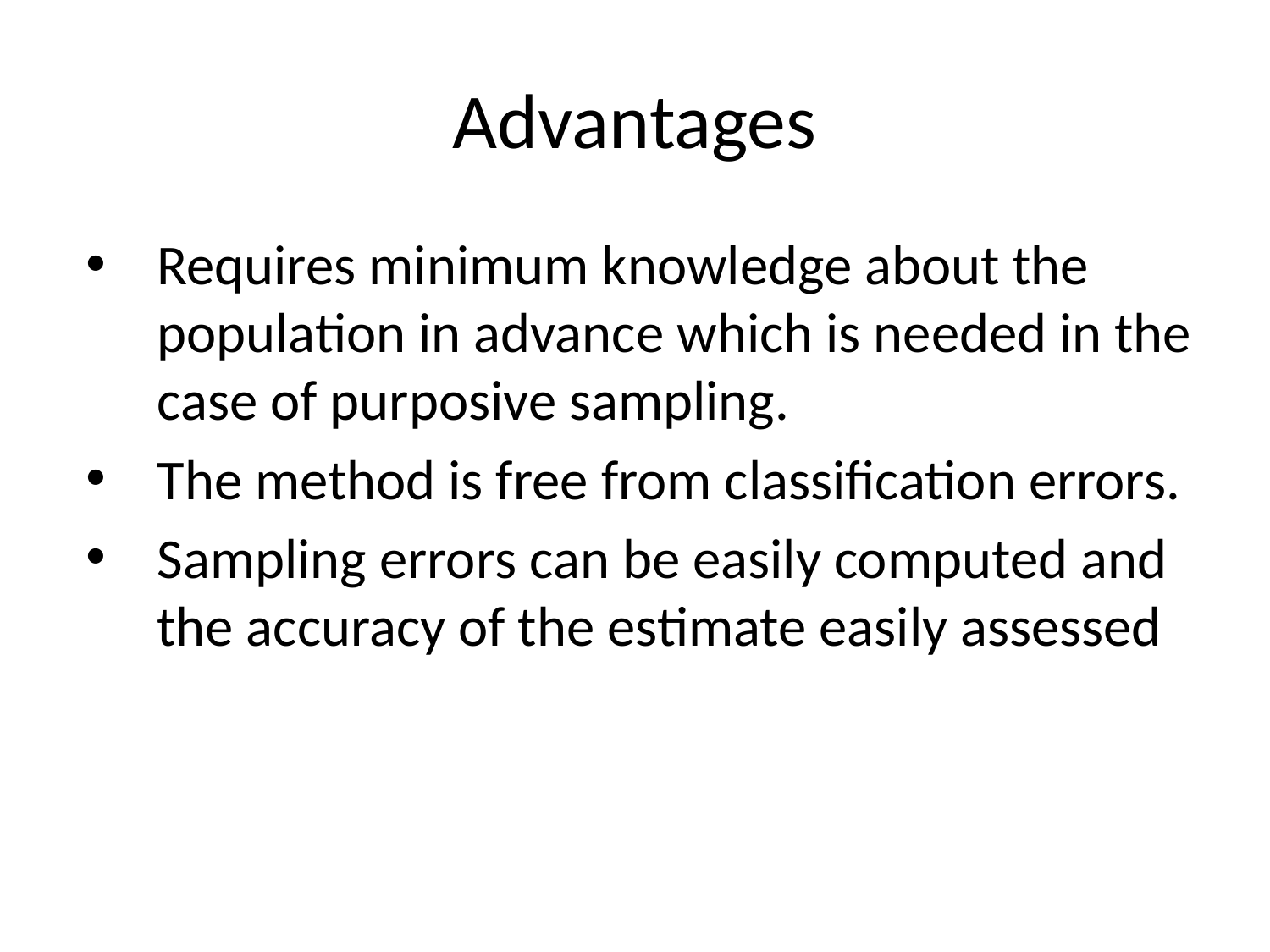

# Advantages
Requires minimum knowledge about the population in advance which is needed in the case of purposive sampling.
The method is free from classification errors.
Sampling errors can be easily computed and the accuracy of the estimate easily assessed